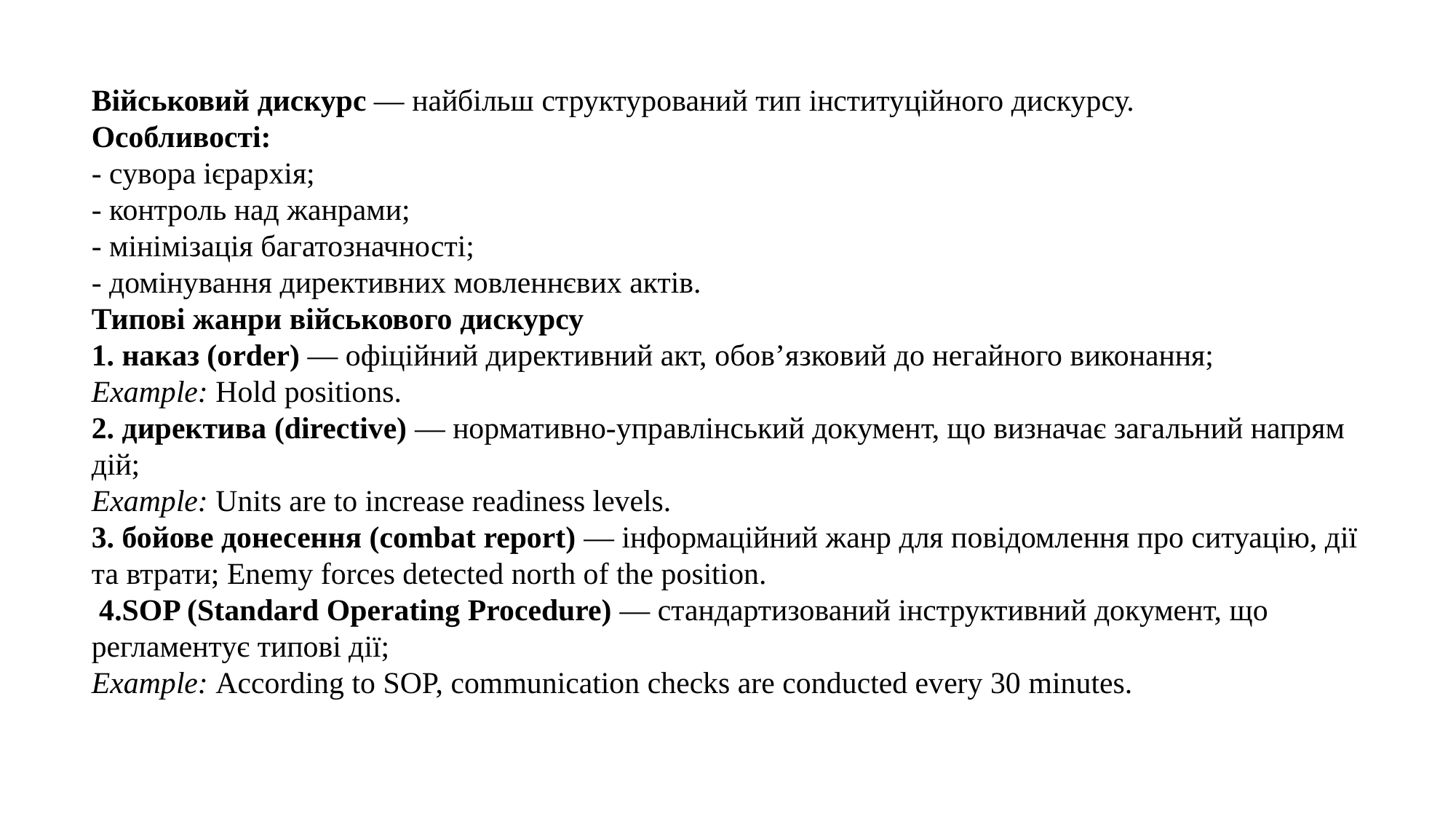

Військовий дискурс — найбільш структурований тип інституційного дискурсу.
Особливості:
- сувора ієрархія;
- контроль над жанрами;
- мінімізація багатозначності;
- домінування директивних мовленнєвих актів.
Типові жанри військового дискурсу
1. наказ (order) — офіційний директивний акт, обов’язковий до негайного виконання;
Example: Hold positions.
2. директива (directive) — нормативно-управлінський документ, що визначає загальний напрям дій;
Example: Units are to increase readiness levels.
3. бойове донесення (combat report) — інформаційний жанр для повідомлення про ситуацію, дії та втрати; Enemy forces detected north of the position.
 4.SOP (Standard Operating Procedure) — стандартизований інструктивний документ, що регламентує типові дії;
Example: According to SOP, communication checks are conducted every 30 minutes.